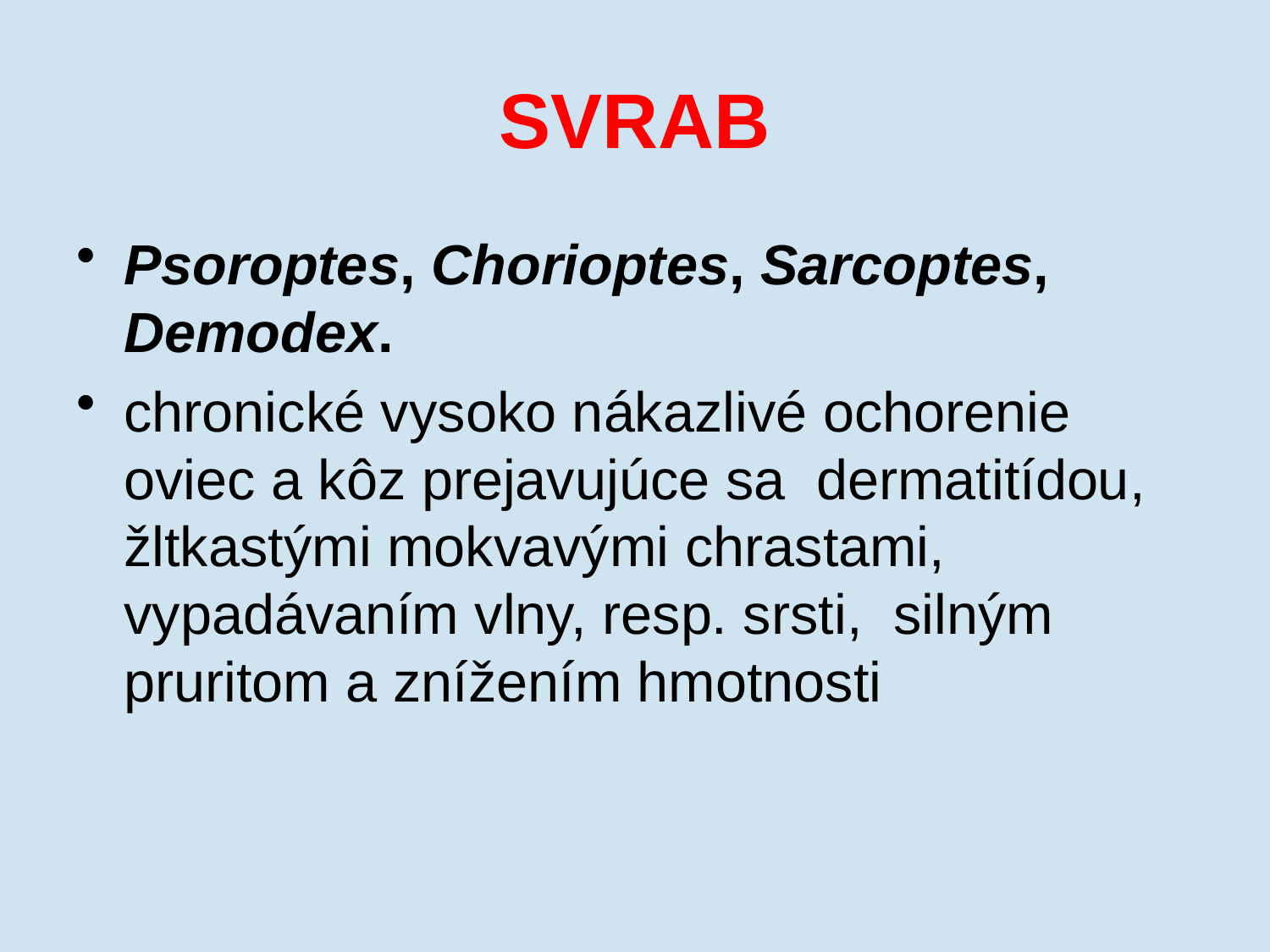

# SVRAB
Psoroptes, Chorioptes, Sarcoptes, Demodex.
chronické vysoko nákazlivé ochorenie oviec a kôz prejavujúce sa  dermatitídou, žltkastými mokvavými chrastami, vypadávaním vlny, resp. srsti,  silným pruritom a znížením hmotnosti